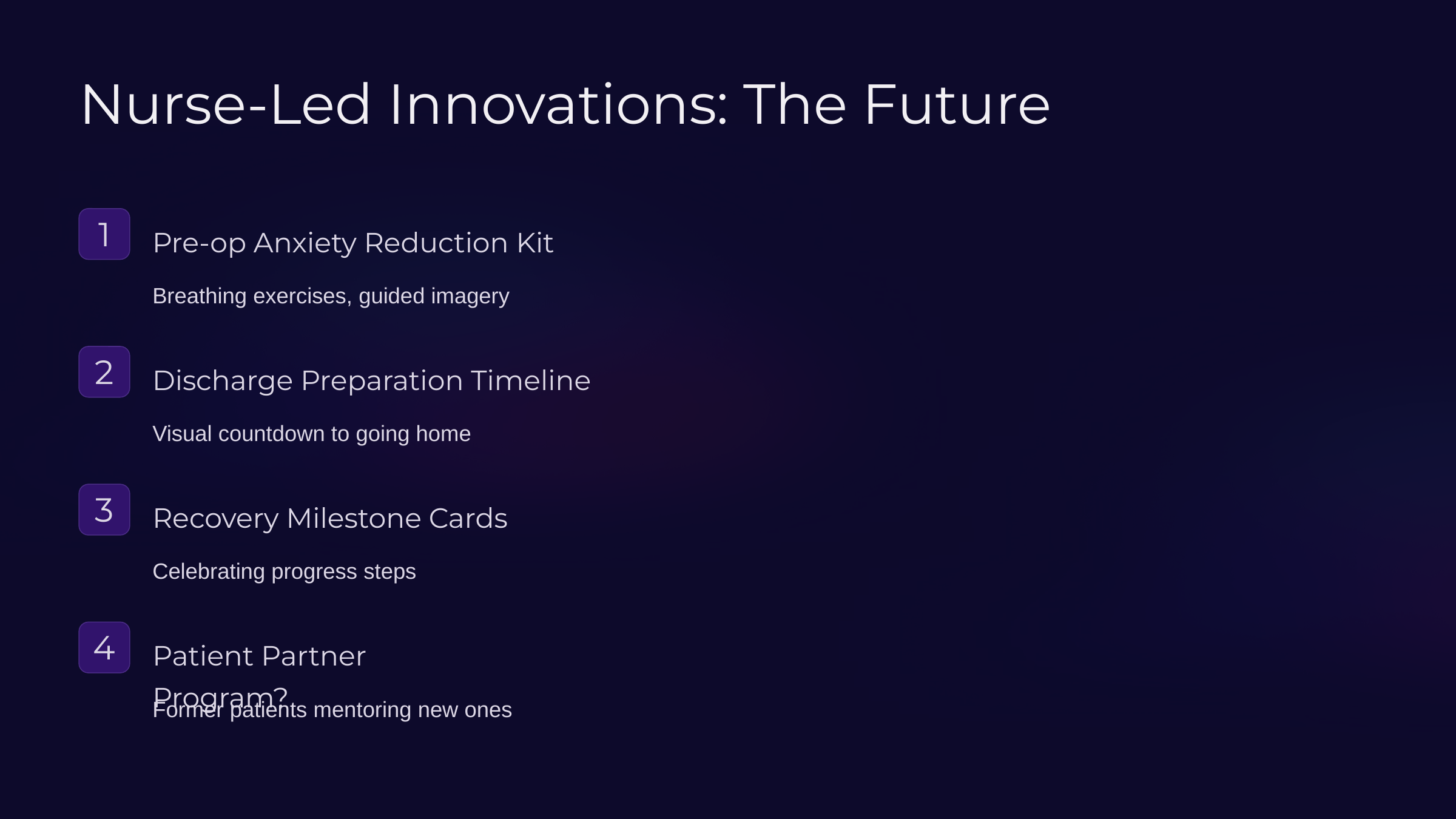

Nurse-Led Innovations: The Future

1
Pre-op Anxiety Reduction Kit
Breathing exercises, guided imagery

2
Discharge Preparation Timeline
Visual countdown to going home

3
Recovery Milestone Cards
Celebrating progress steps

4
Patient Partner Program?
Former patients mentoring new ones